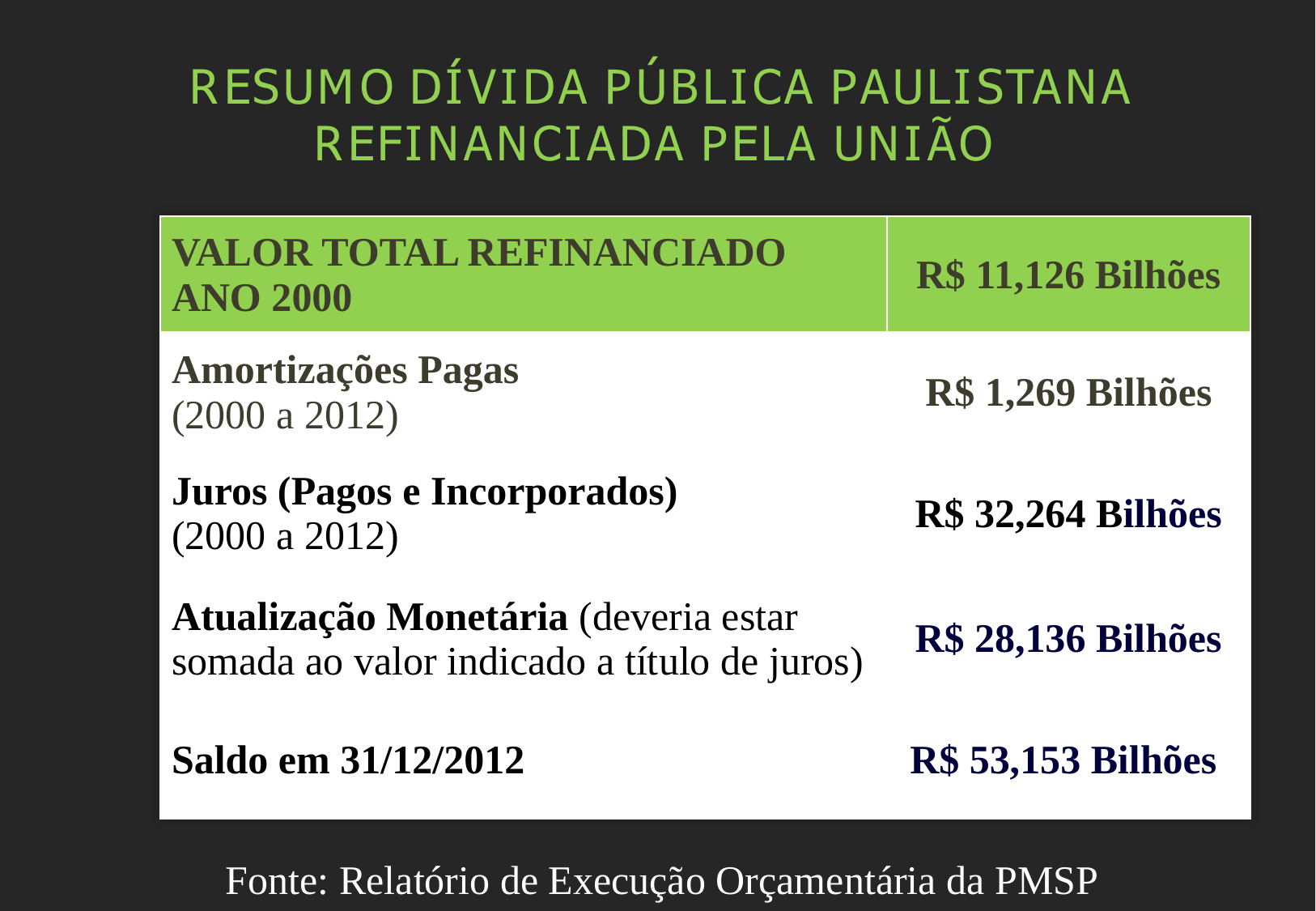

RESUMO DÍVIDA PÚBLICA PAULISTANA REFINANCIADA PELA UNIÃO
| VALOR TOTAL REFINANCIADO ANO 2000 | R$ 11,126 Bilhões |
| --- | --- |
| Amortizações Pagas (2000 a 2012) | R$ 1,269 Bilhões |
| Juros (Pagos e Incorporados) (2000 a 2012) | R$ 32,264 Bilhões |
| Atualização Monetária (deveria estar somada ao valor indicado a título de juros) | R$ 28,136 Bilhões |
| Saldo em 31/12/2012 | R$ 53,153 Bilhões |
Fonte: Relatório de Execução Orçamentária da PMSP